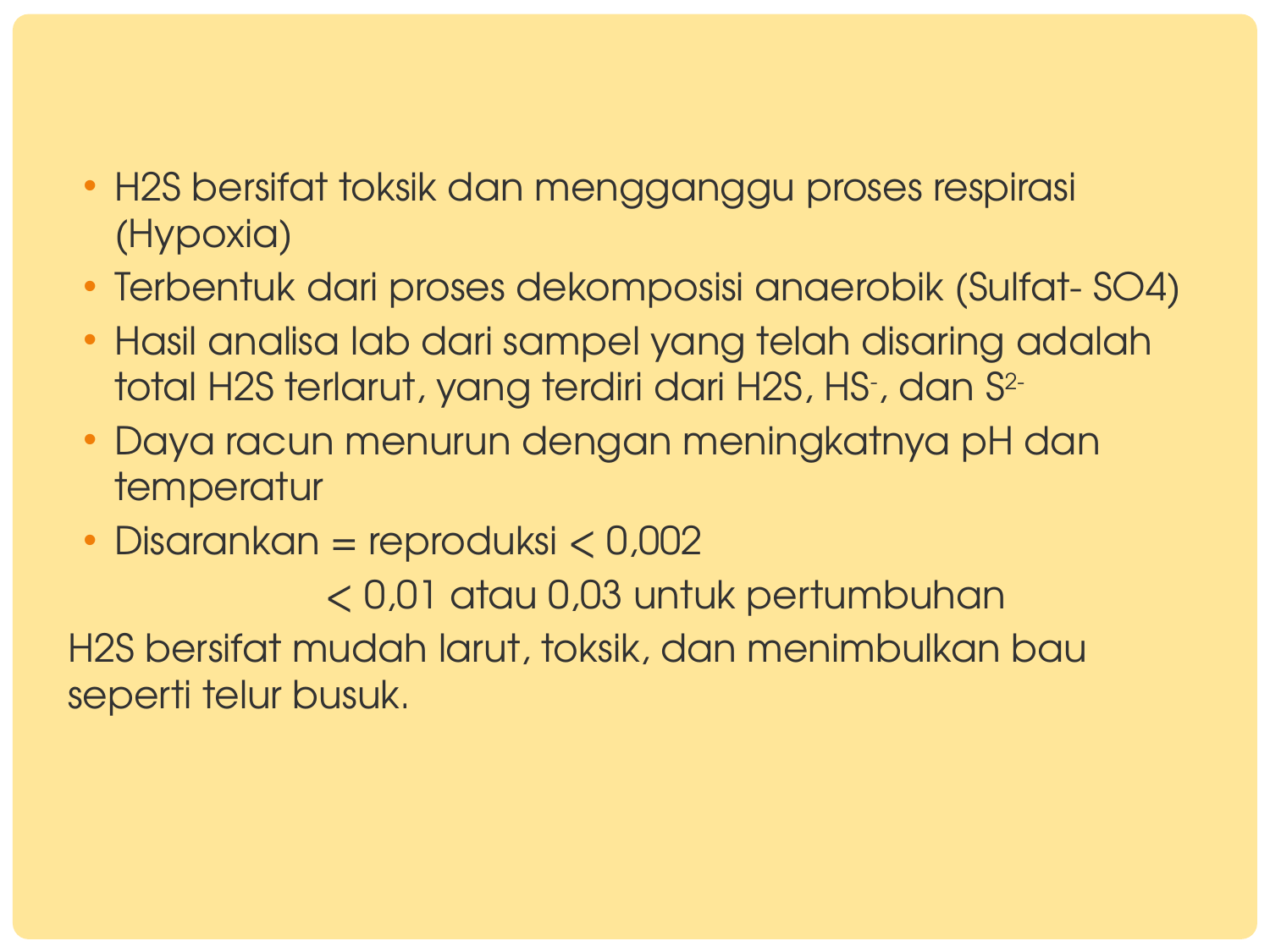

H2S bersifat toksik dan mengganggu proses respirasi (Hypoxia)
Terbentuk dari proses dekomposisi anaerobik (Sulfat- SO4)
Hasil analisa lab dari sampel yang telah disaring adalah total H2S terlarut, yang terdiri dari H2S, HS-, dan S2-
Daya racun menurun dengan meningkatnya pH dan temperatur
Disarankan = reproduksi < 0,002
            < 0,01 atau 0,03 untuk pertumbuhan
H2S bersifat mudah larut, toksik, dan menimbulkan bau seperti telur busuk.